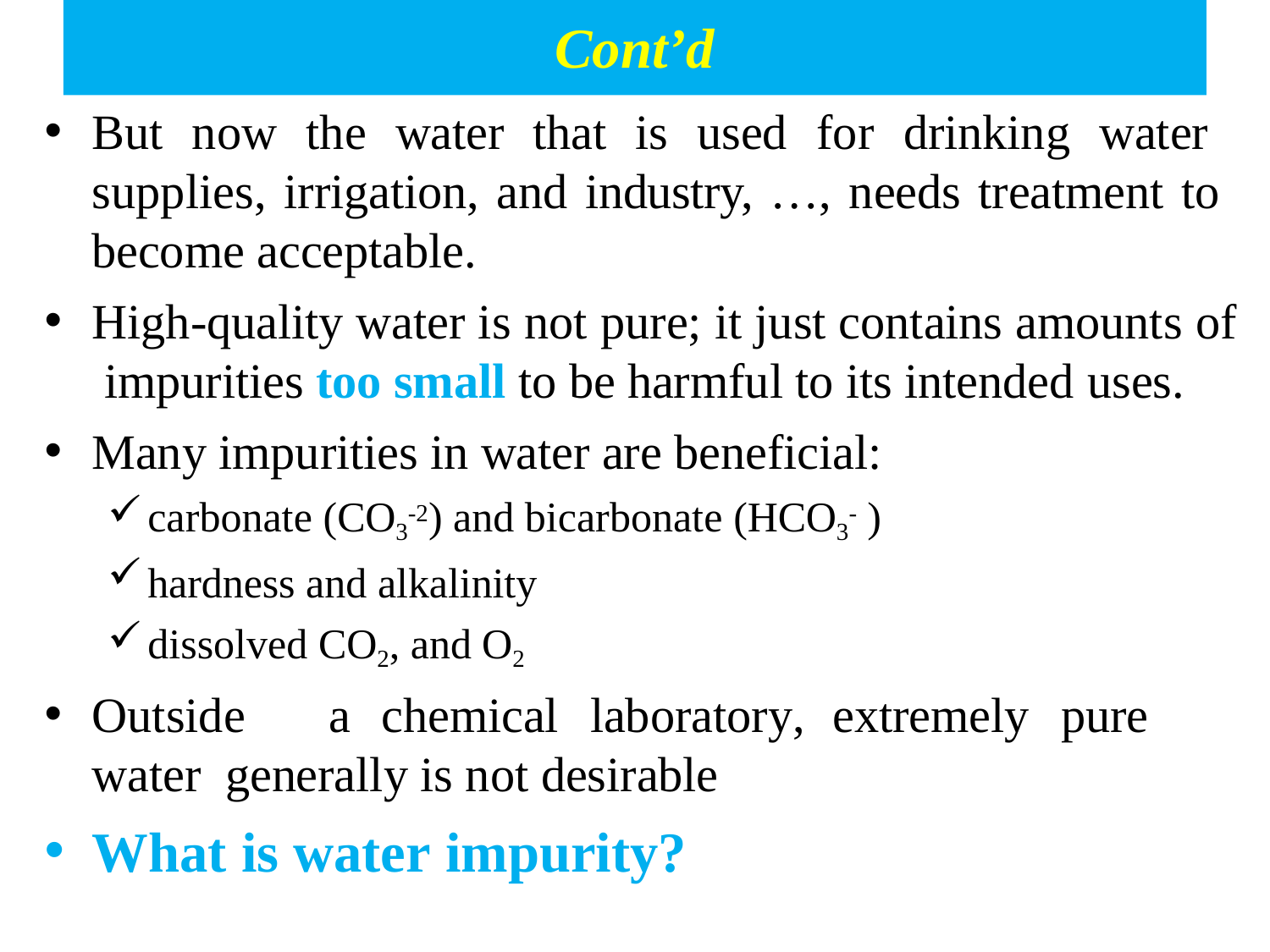

# Cont’d
But now the water that is used for drinking water  supplies, irrigation, and industry, …, needs treatment to  become acceptable.
High-quality water is not pure; it just contains amounts of  impurities too small to be harmful to its intended uses.
Many impurities in water are beneficial:
carbonate (CO3-2) and bicarbonate (HCO3- )
hardness and alkalinity
dissolved CO2, and O2
Outside	a	chemical	laboratory,	extremely	pure	water  generally is not desirable
What is water impurity?